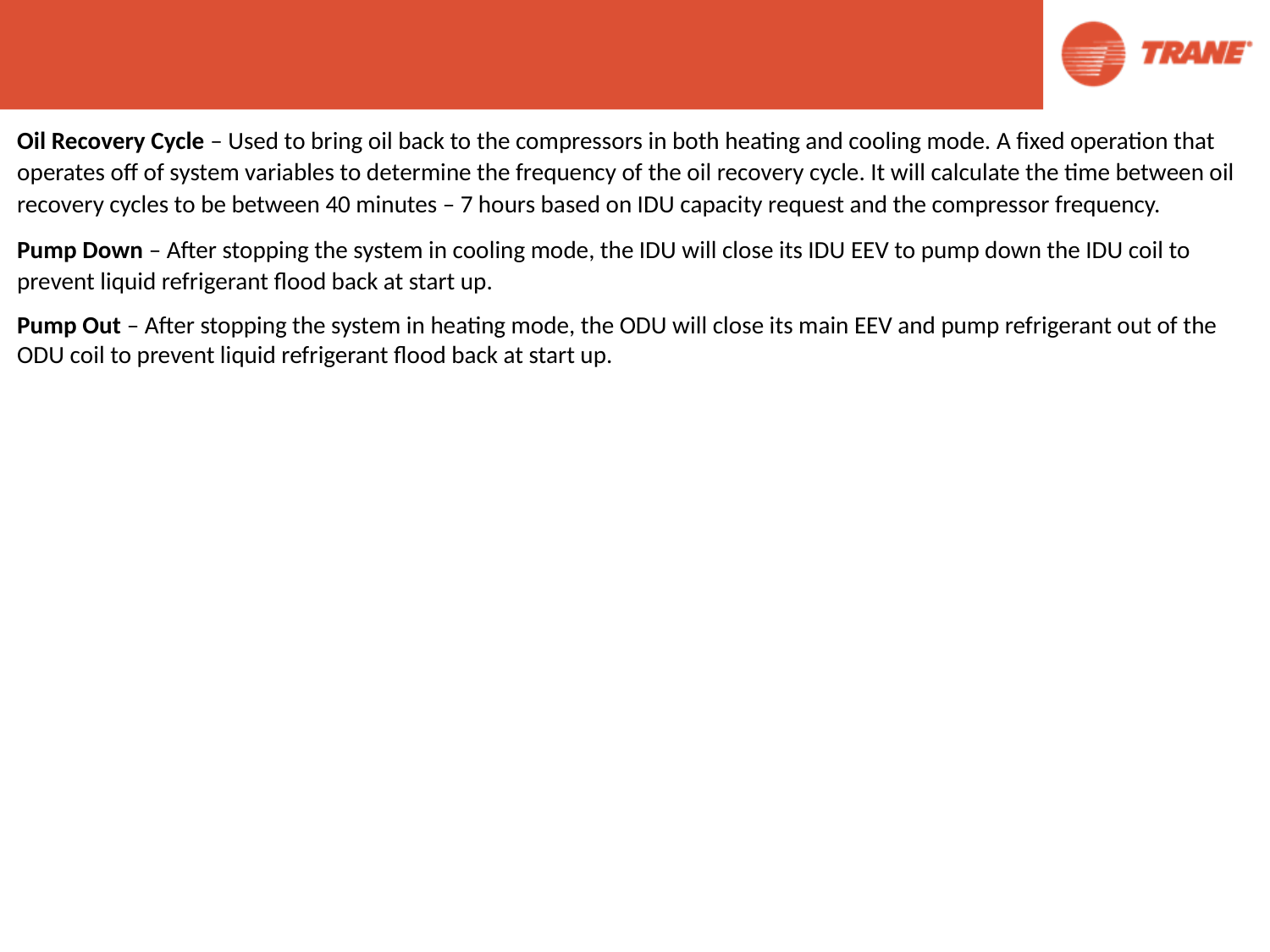

Oil Recovery Cycle – Used to bring oil back to the compressors in both heating and cooling mode. A fixed operation that operates off of system variables to determine the frequency of the oil recovery cycle. It will calculate the time between oil recovery cycles to be between 40 minutes – 7 hours based on IDU capacity request and the compressor frequency.
Pump Down – After stopping the system in cooling mode, the IDU will close its IDU EEV to pump down the IDU coil to prevent liquid refrigerant flood back at start up.
Pump Out – After stopping the system in heating mode, the ODU will close its main EEV and pump refrigerant out of the ODU coil to prevent liquid refrigerant flood back at start up.